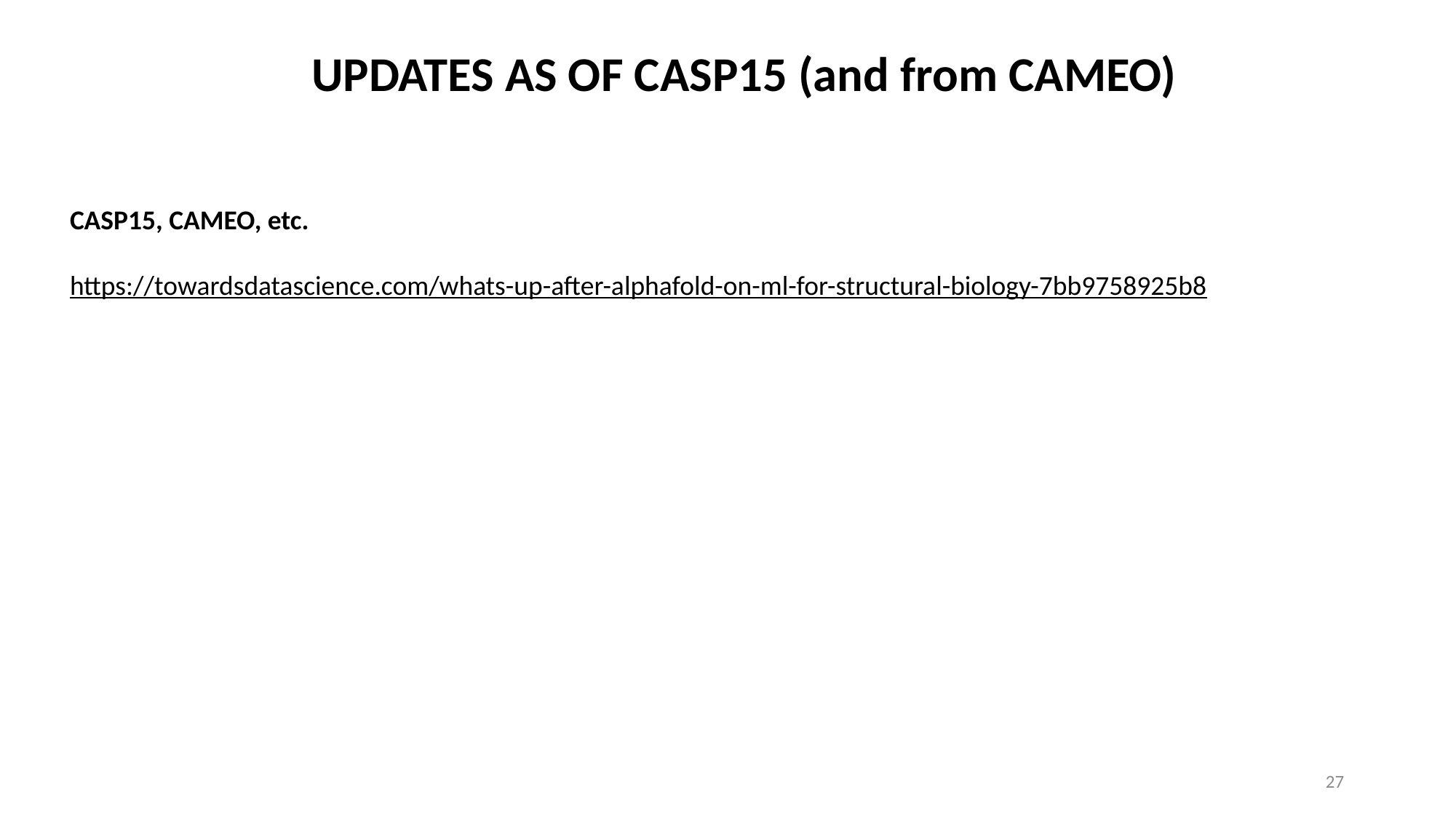

UPDATES AS OF CASP15 (and from CAMEO)
CASP15, CAMEO, etc.

https://towardsdatascience.com/whats-up-after-alphafold-on-ml-for-structural-biology-7bb9758925b8

27